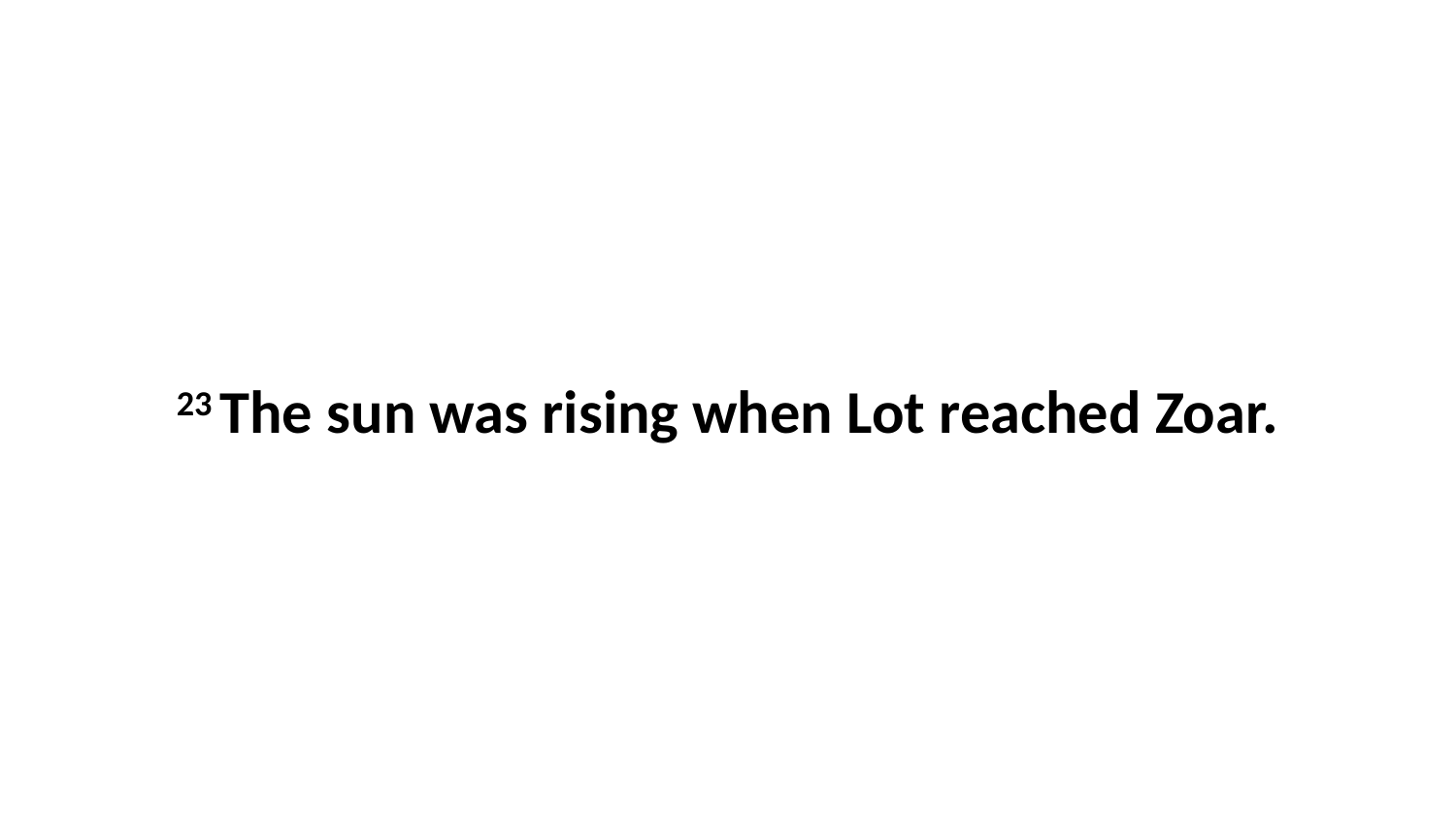

23 The sun was rising when Lot reached Zoar.